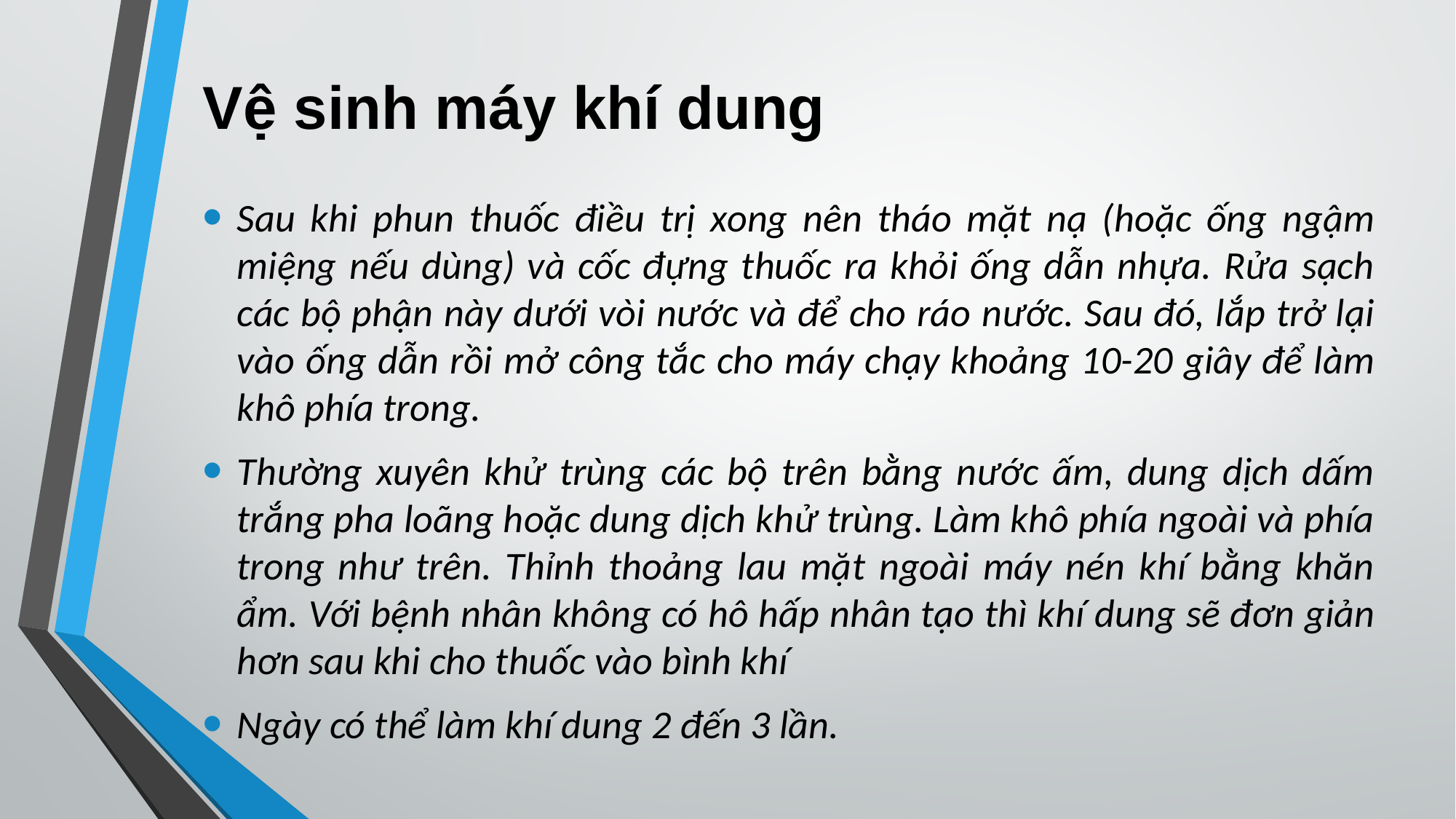

# Vệ sinh máy khí dung
Sau khi phun thuốc điều trị xong nên tháo mặt nạ (hoặc ống ngậm miệng nếu dùng) và cốc đựng thuốc ra khỏi ống dẫn nhựa. Rửa sạch các bộ phận này dưới vòi nước và để cho ráo nước. Sau đó, lắp trở lại vào ống dẫn rồi mở công tắc cho máy chạy khoảng 10-20 giây để làm khô phía trong.
Thường xuyên khử trùng các bộ trên bằng nước ấm, dung dịch dấm trắng pha loãng hoặc dung dịch khử trùng. Làm khô phía ngoài và phía trong như trên. Thỉnh thoảng lau mặt ngoài máy nén khí bằng khăn ẩm. Với bệnh nhân không có hô hấp nhân tạo thì khí dung sẽ đơn giản hơn sau khi cho thuốc vào bình khí
Ngày có thể làm khí dung 2 đến 3 lần.